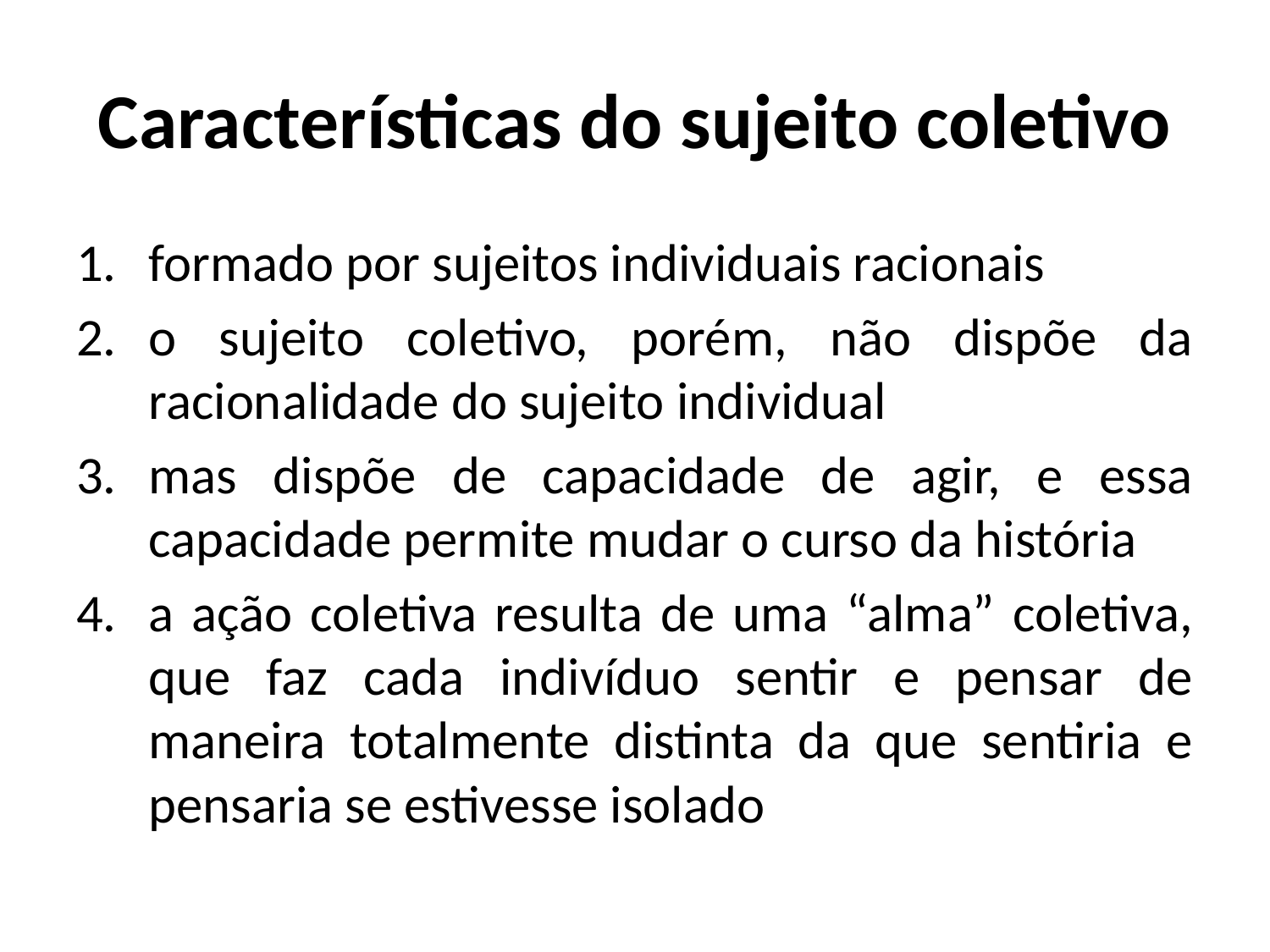

# Características do sujeito coletivo
formado por sujeitos individuais racionais
o sujeito coletivo, porém, não dispõe da racionalidade do sujeito individual
mas dispõe de capacidade de agir, e essa capacidade permite mudar o curso da história
a ação coletiva resulta de uma “alma” coletiva, que faz cada indivíduo sentir e pensar de maneira totalmente distinta da que sentiria e pensaria se estivesse isolado